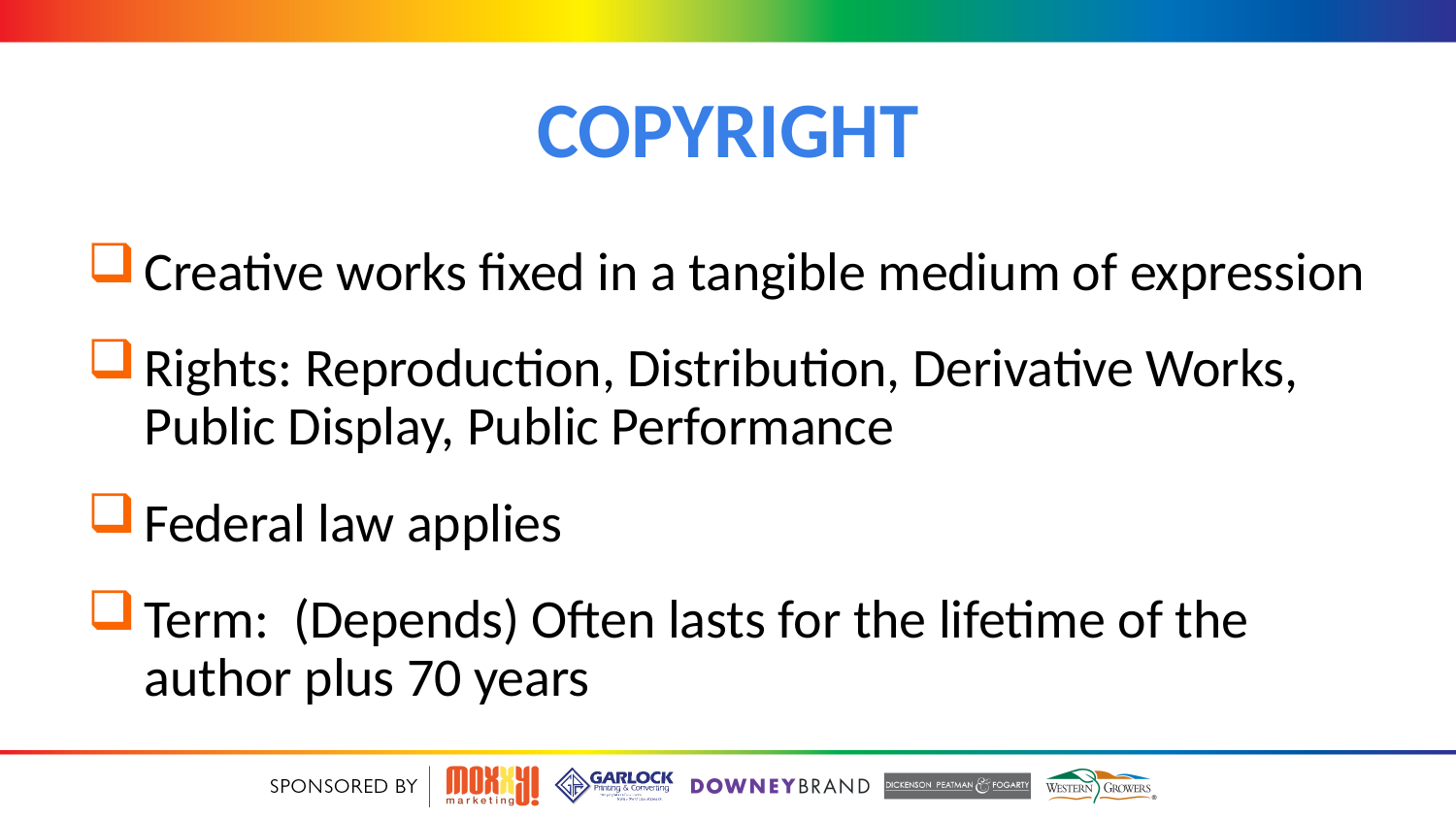

# Copyright
Creative works fixed in a tangible medium of expression
Rights: Reproduction, Distribution, Derivative Works, Public Display, Public Performance
Federal law applies
Term:  (Depends) Often lasts for the lifetime of the author plus 70 years